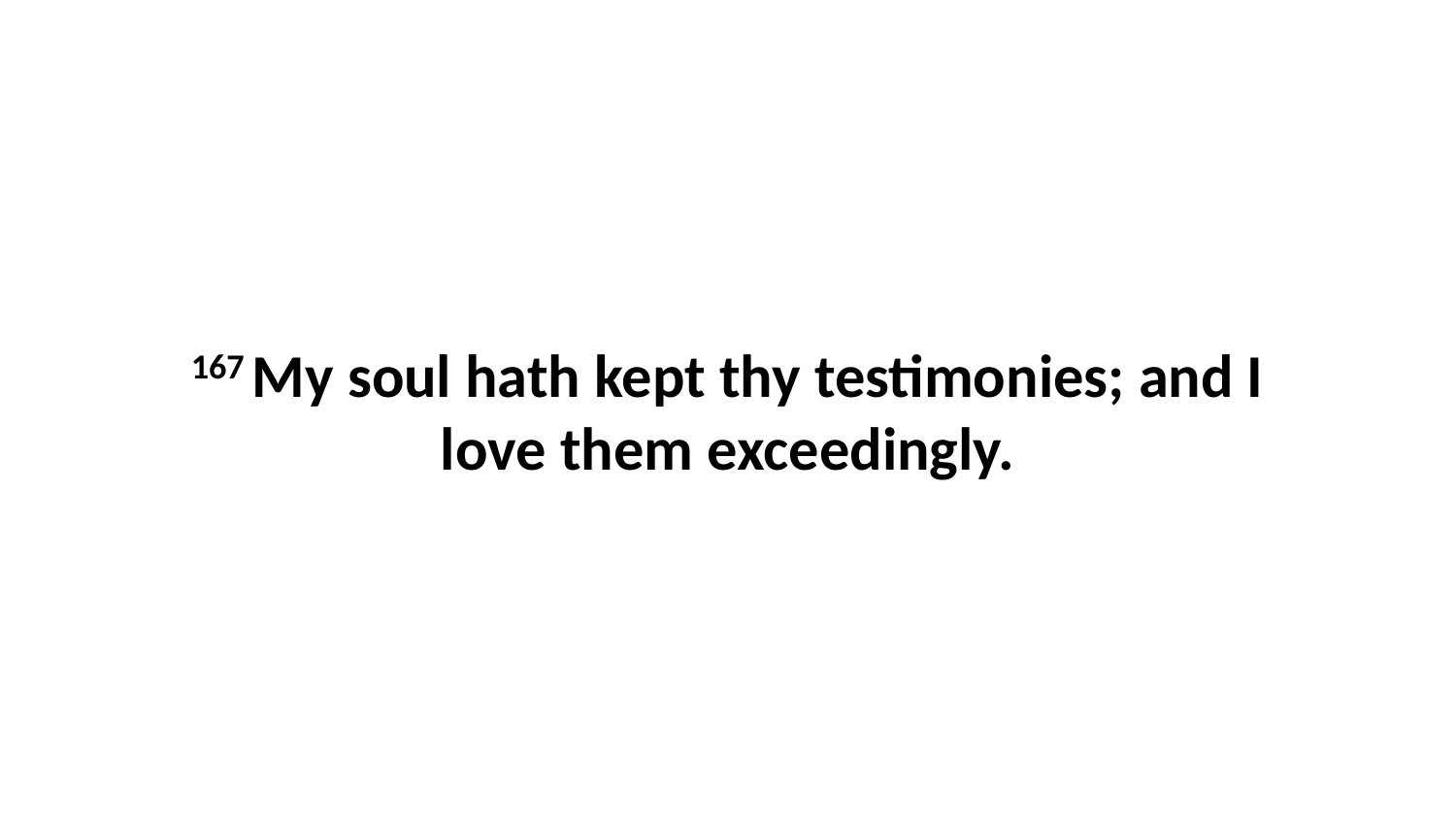

167 My soul hath kept thy testimonies; and I love them exceedingly.